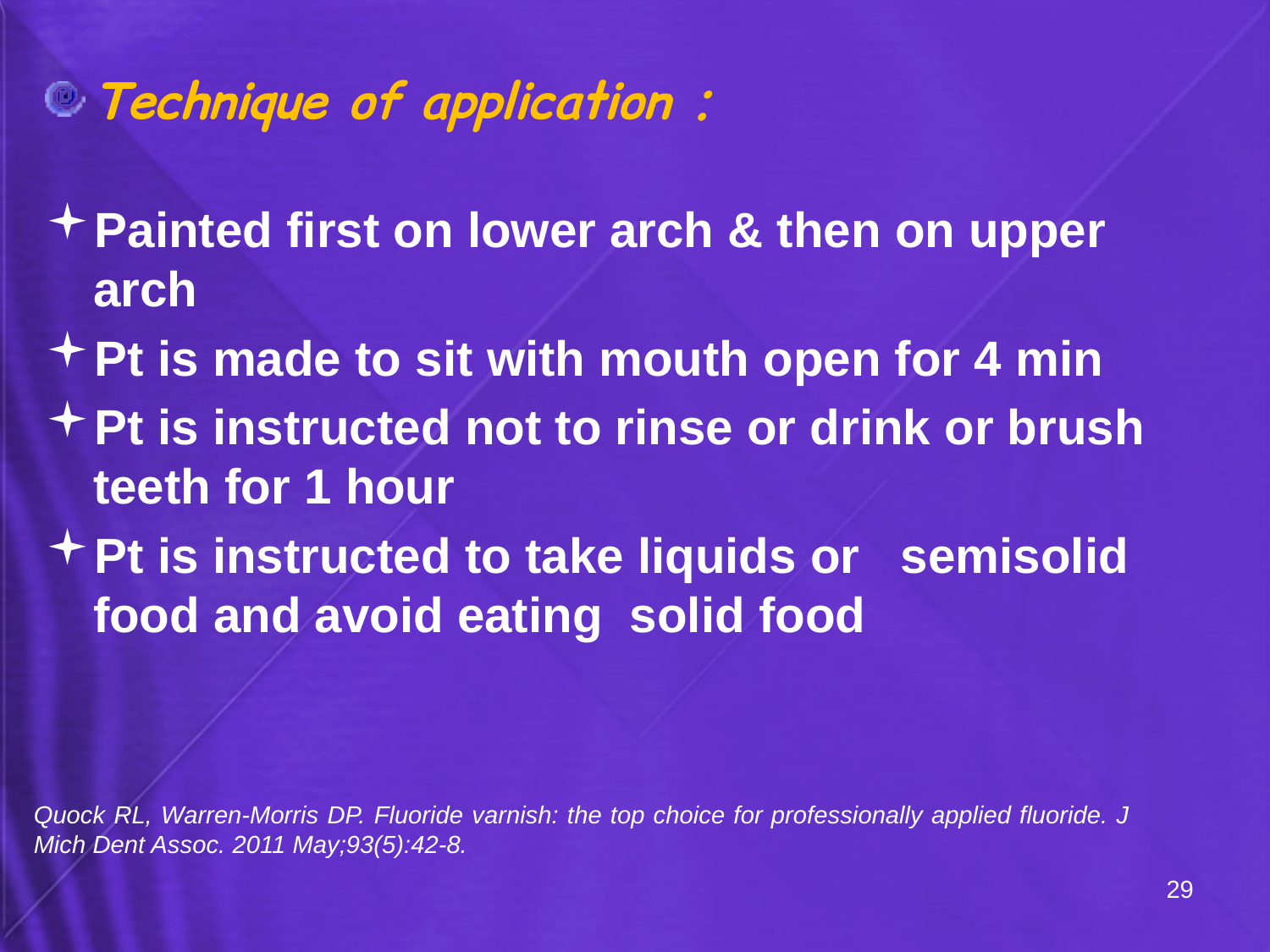

Technique of application :

Painted first on lower arch & then on upper arch
Pt is made to sit with mouth open for 4 min
Pt is instructed not to rinse or drink or brush teeth for 1 hour
Pt is instructed to take liquids or   semisolid food and avoid eating  solid food

Quock RL, Warren-Morris DP. Fluoride varnish: the top choice for professionally applied fluoride. J Mich Dent Assoc. 2011 May;93(5):42-8.

29